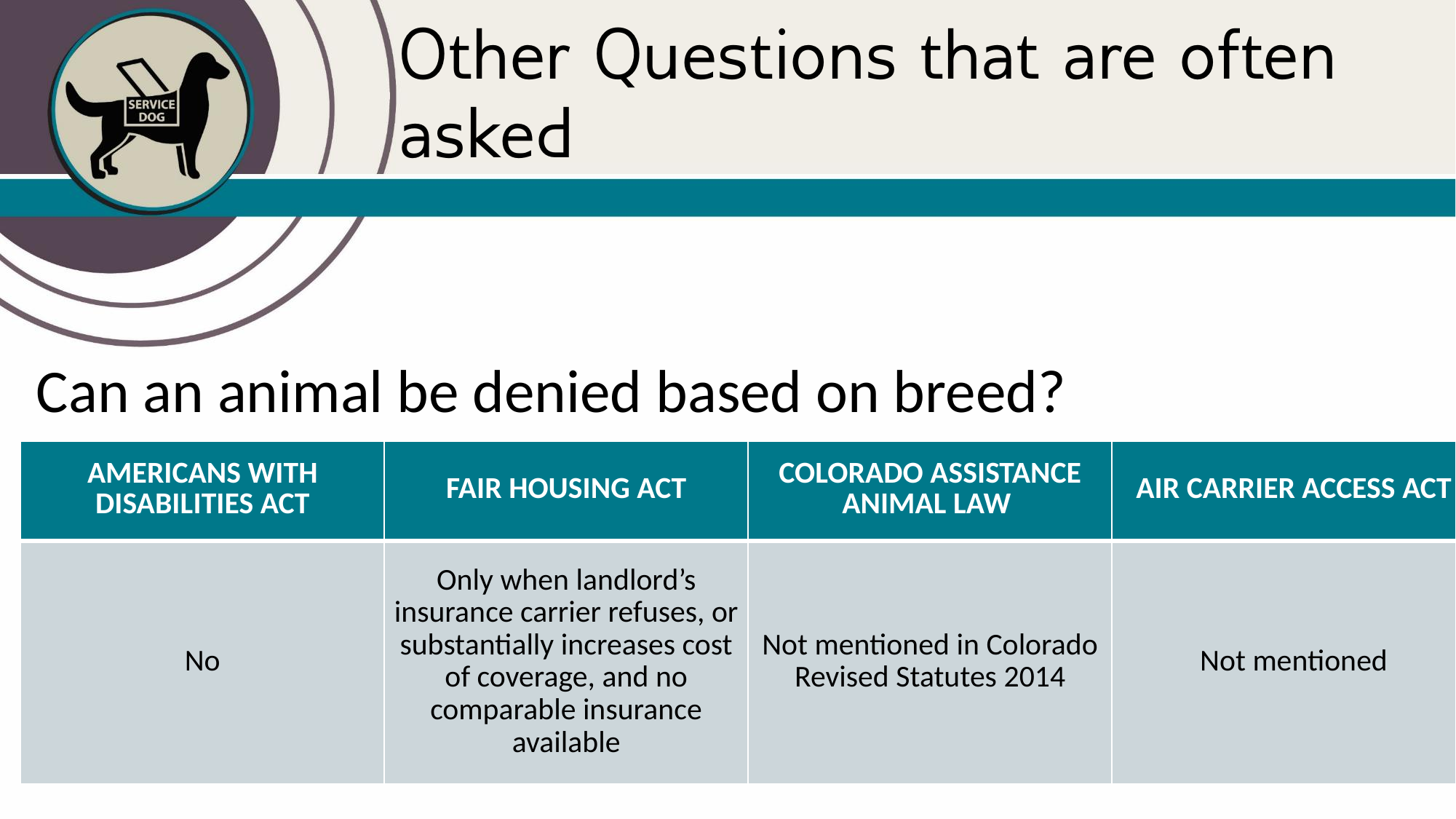

# Other Questions that are often asked
Can an animal be denied based on breed?
| AMERICANS WITH DISABILITIES ACT | FAIR HOUSING ACT | COLORADO ASSISTANCE ANIMAL LAW | AIR CARRIER ACCESS ACT |
| --- | --- | --- | --- |
| No | Only when landlord’s insurance carrier refuses, or substantially increases cost of coverage, and no comparable insurance available | Not mentioned in Colorado Revised Statutes 2014 | Not mentioned |